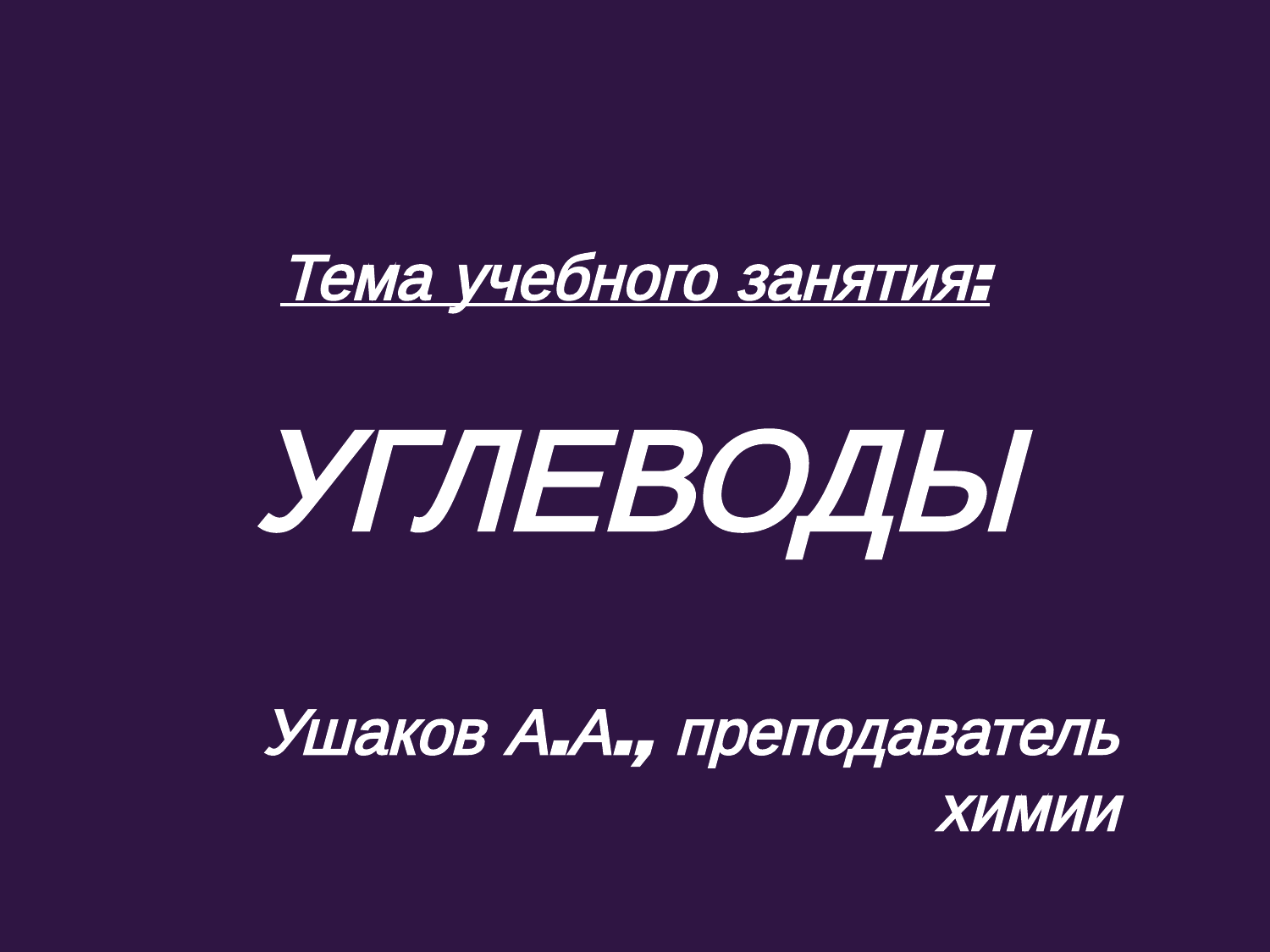

# Тема учебного занятия: УГЛЕВОДЫ
Ушаков А.А., преподаватель химии